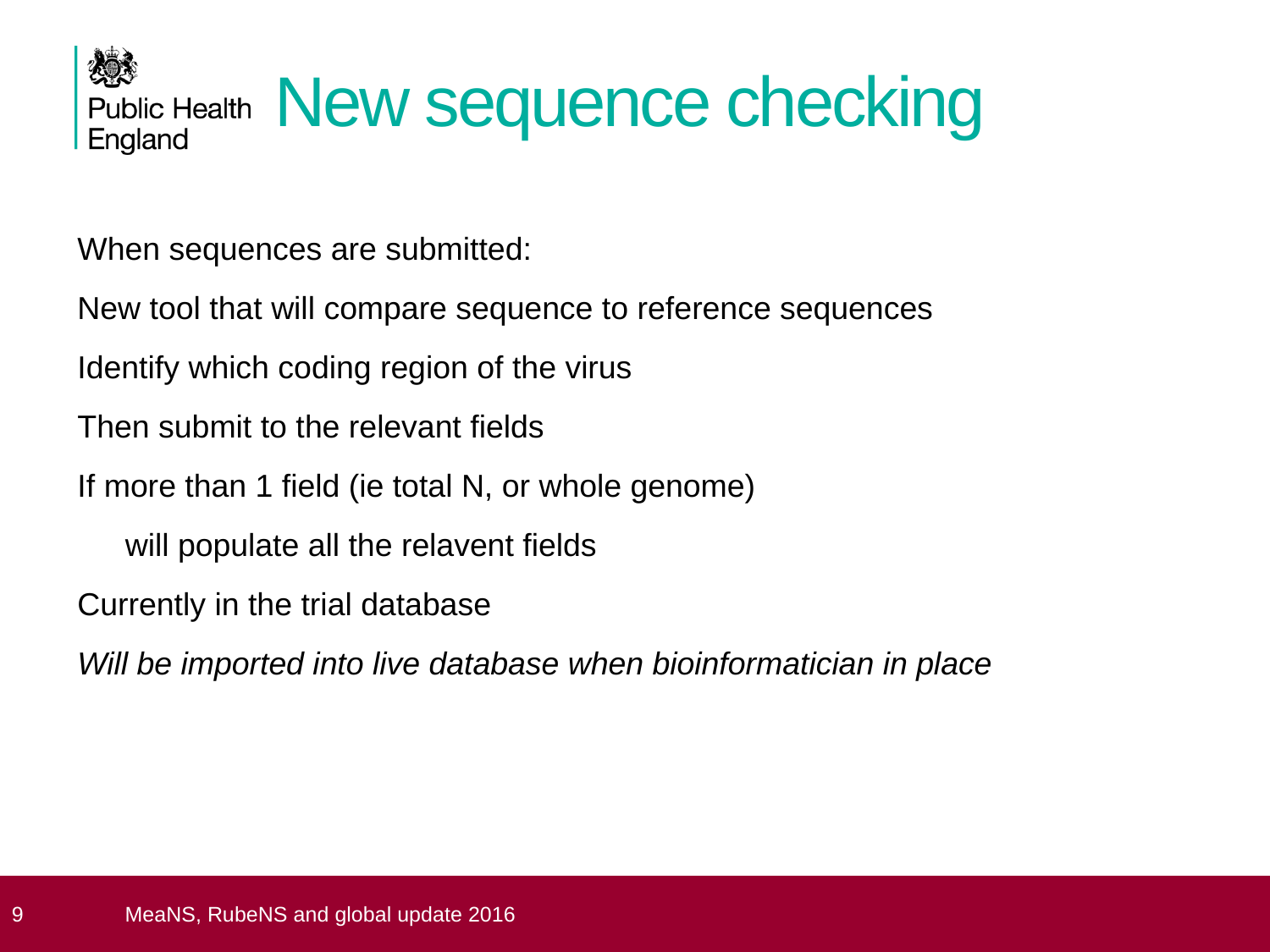

# New sequence checking
When sequences are submitted:
New tool that will compare sequence to reference sequences
Identify which coding region of the virus
Then submit to the relevant fields
If more than 1 field (ie total N, or whole genome)
	will populate all the relavent fields
Currently in the trial database
Will be imported into live database when bioinformatician in place
  9
MeaNS, RubeNS and global update 2016